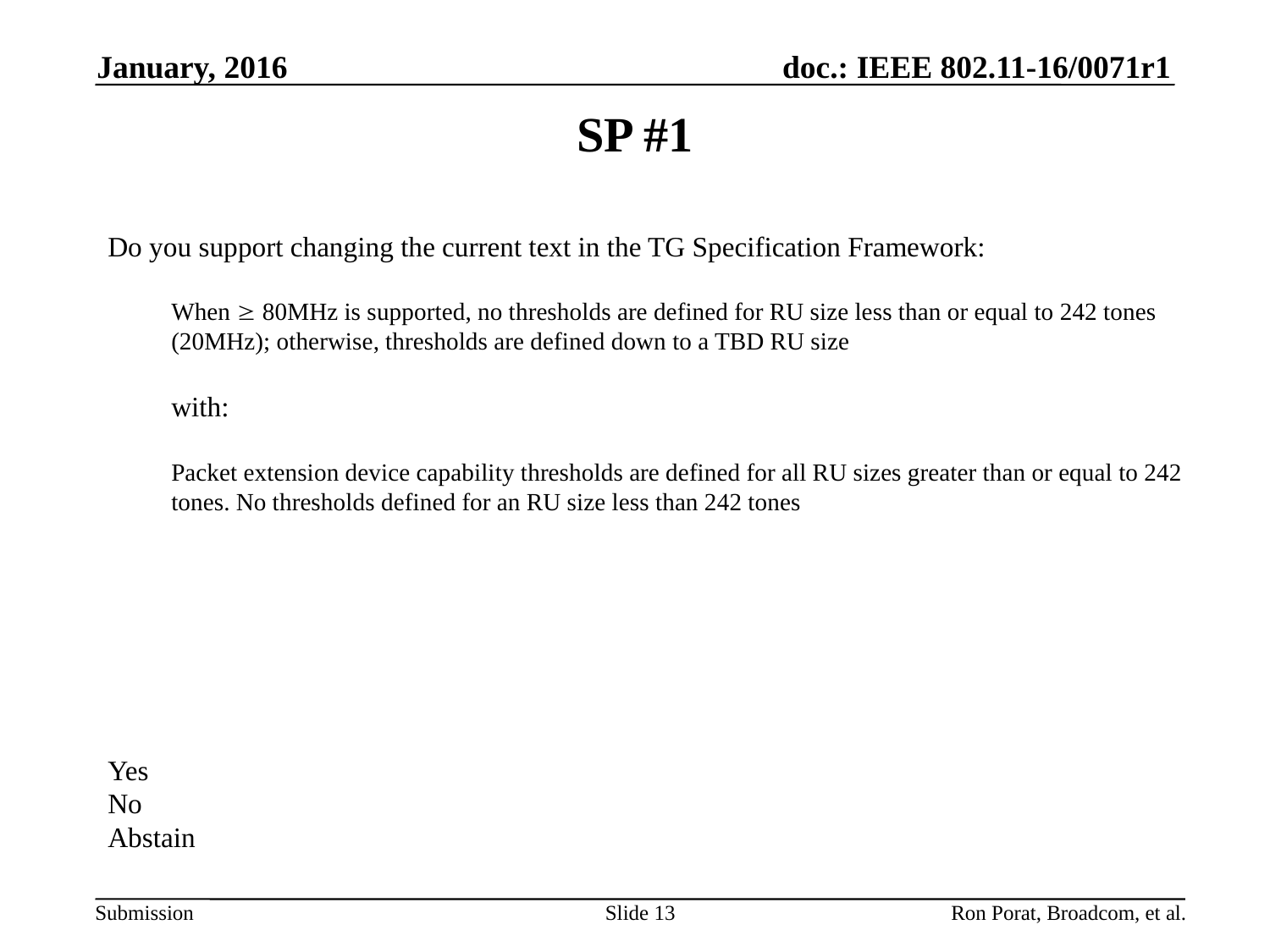

January, 2016
# SP #1
Do you support changing the current text in the TG Specification Framework:

When ≥ 80MHz is supported, no thresholds are defined for RU size less than or equal to 242 tones (20MHz); otherwise, thresholds are defined down to a TBD RU size

with:

Packet extension device capability thresholds are defined for all RU sizes greater than or equal to 242 tones. No thresholds defined for an RU size less than 242 tones

Yes
No
Abstain

Slide 13
Ron Porat, Broadcom, et al.